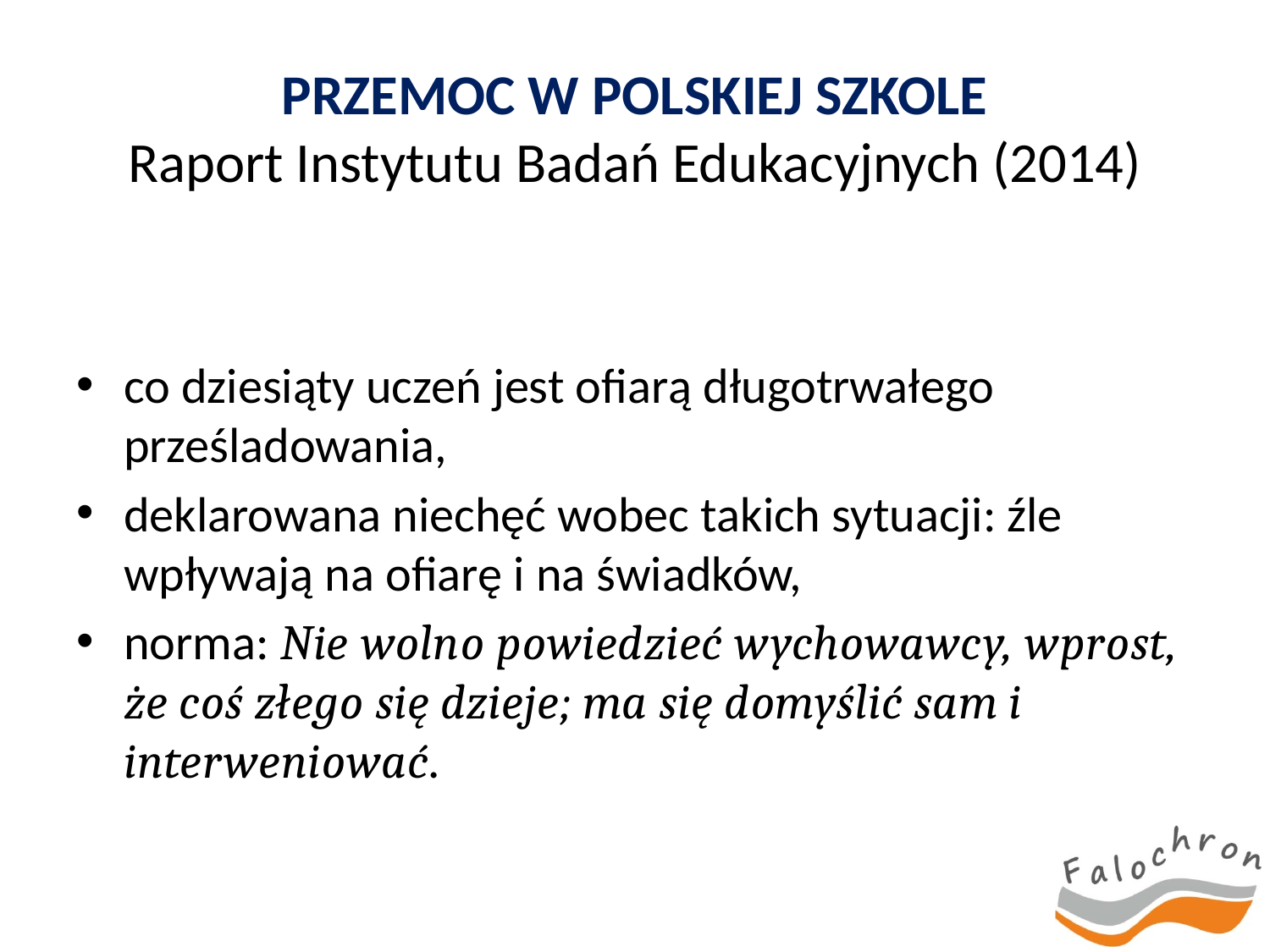

# PRZEMOC W POLSKIEJ SZKOLE Raport Instytutu Badań Edukacyjnych (2014)
co dziesiąty uczeń jest ofiarą długotrwałego prześladowania,
deklarowana niechęć wobec takich sytuacji: źle wpływają na ofiarę i na świadków,
norma: Nie wolno powiedzieć wychowawcy, wprost, że coś złego się dzieje; ma się domyślić sam i interweniować.